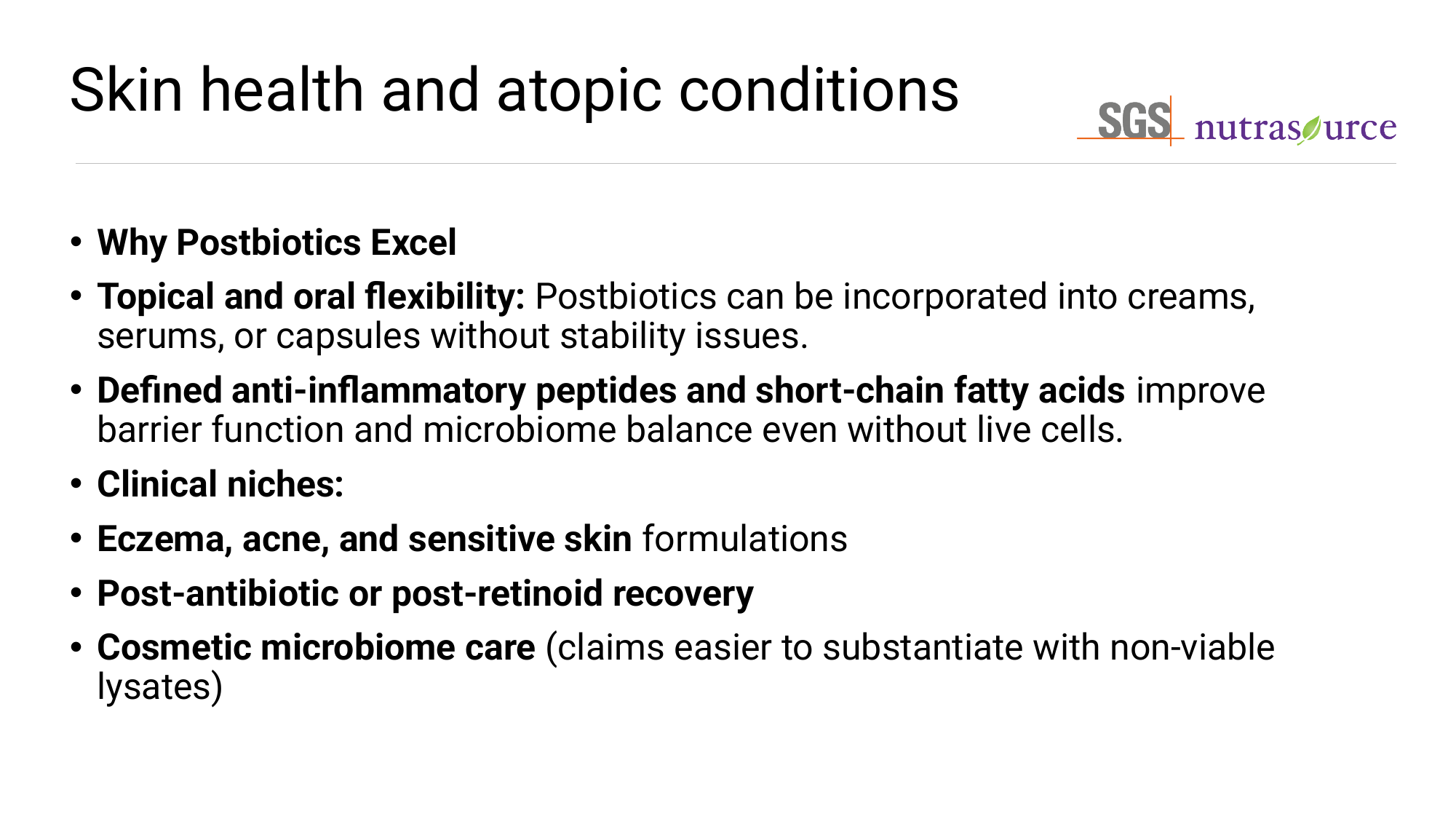

# Skin health and atopic conditions
Why Postbiotics Excel
Topical and oral flexibility: Postbiotics can be incorporated into creams, serums, or capsules without stability issues.
Defined anti-inflammatory peptides and short-chain fatty acids improve barrier function and microbiome balance even without live cells.
Clinical niches:
Eczema, acne, and sensitive skin formulations
Post-antibiotic or post-retinoid recovery
Cosmetic microbiome care (claims easier to substantiate with non-viable lysates)